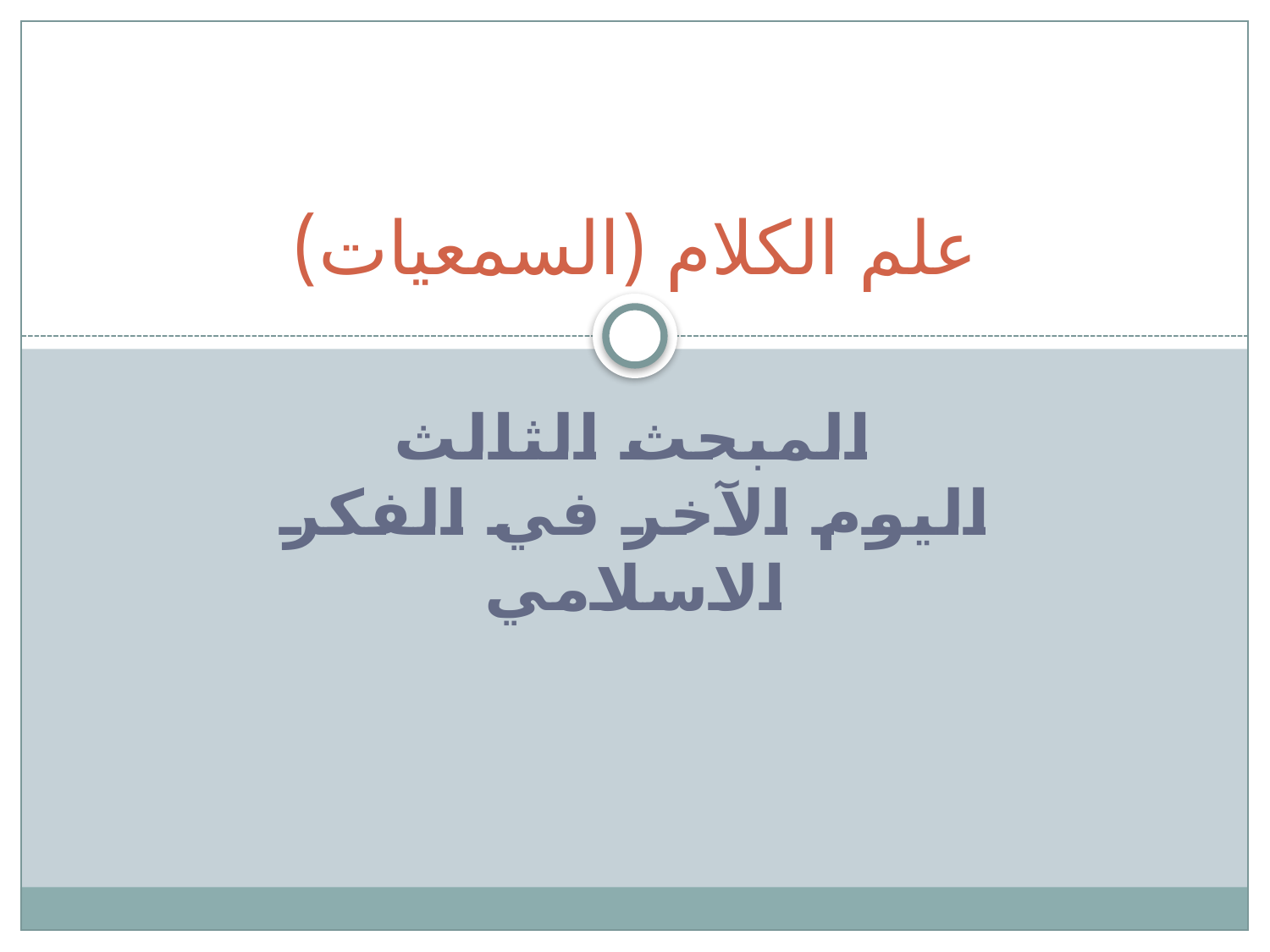

# علم الكلام (السمعيات)
المبحث الثالث
اليوم الآخر في الفكر الاسلامي